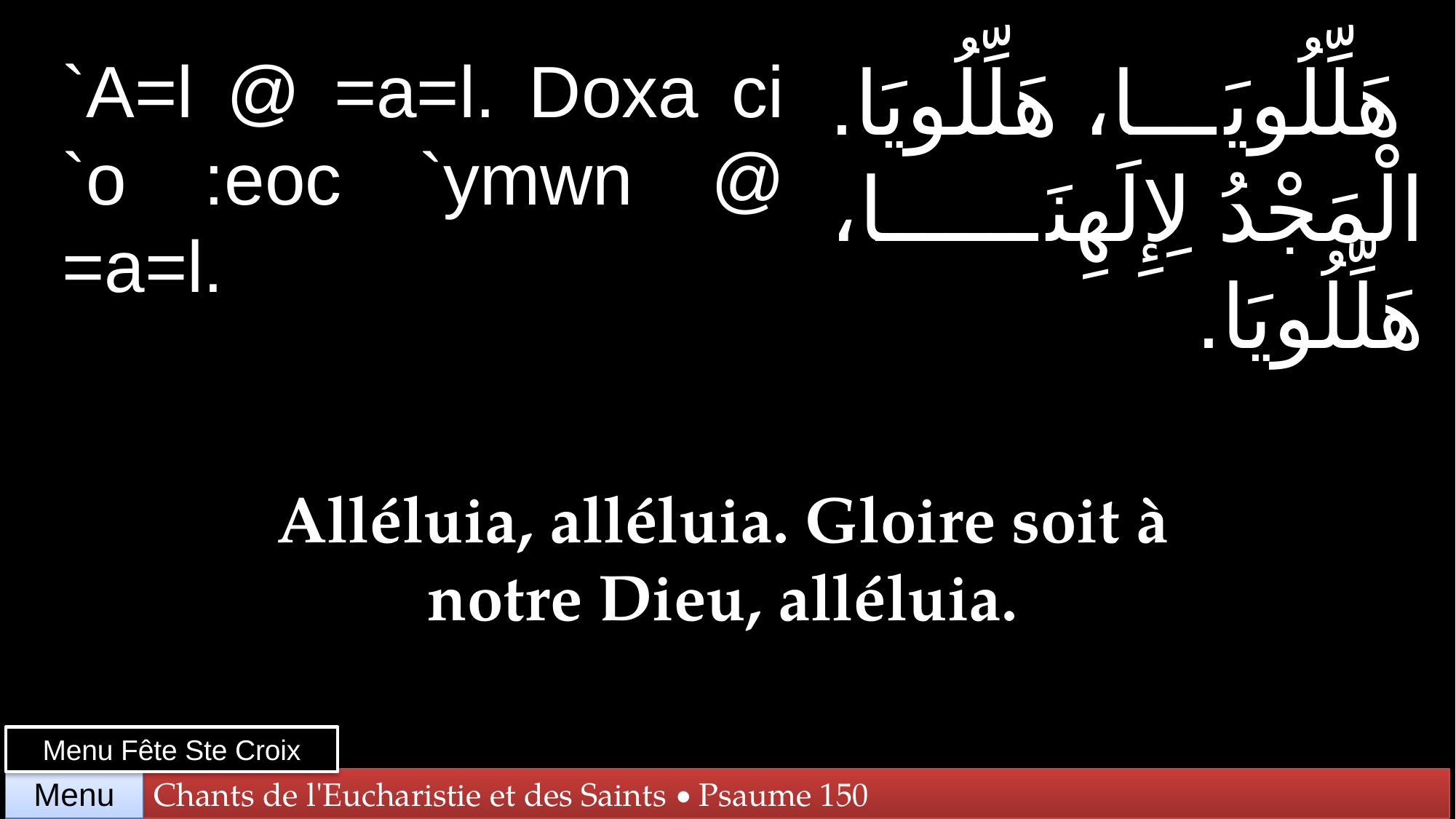

`A=l @ =a=l. Doxa ci `o :eoc `ymwn @ =a=l.
 هَلِّلُويَا، هَلِّلُويَا. الْمَجْدُ لِإِلَهِنَا، هَلِّلُويَا.
Alléluia, alléluia. Gloire soit à notre Dieu, alléluia.
Menu Fête Ste Croix
Chants de l'Eucharistie et des Saints • Psaume 150
Menu